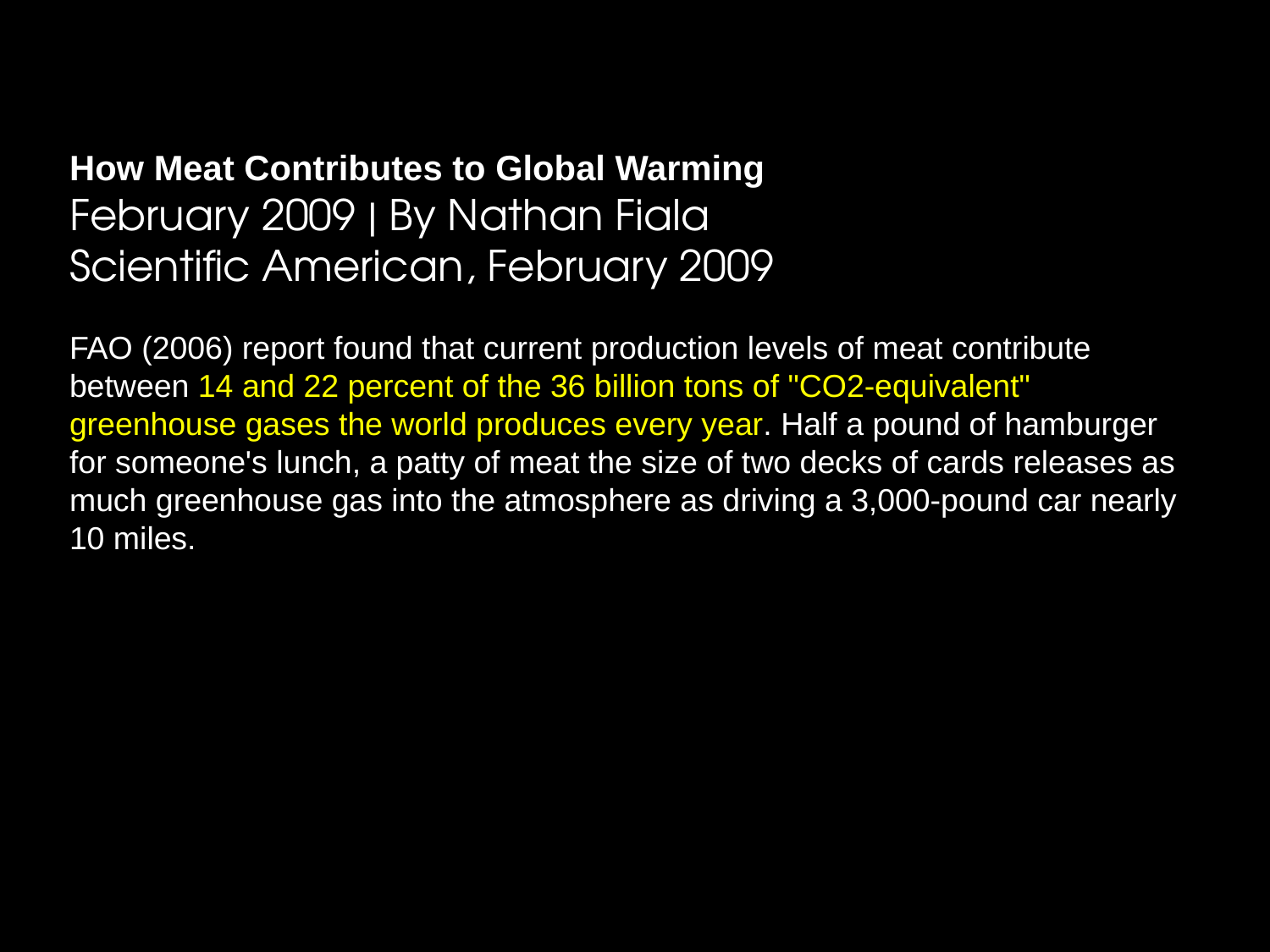

How Meat Contributes to Global Warming
February 2009 | By Nathan Fiala
Scientific American, February 2009

FAO (2006) report found that current production levels of meat contribute between 14 and 22 percent of the 36 billion tons of "CO2-equivalent" greenhouse gases the world produces every year. Half a pound of hamburger for someone's lunch, a patty of meat the size of two decks of cards releases as much greenhouse gas into the atmosphere as driving a 3,000-pound car nearly 10 miles.